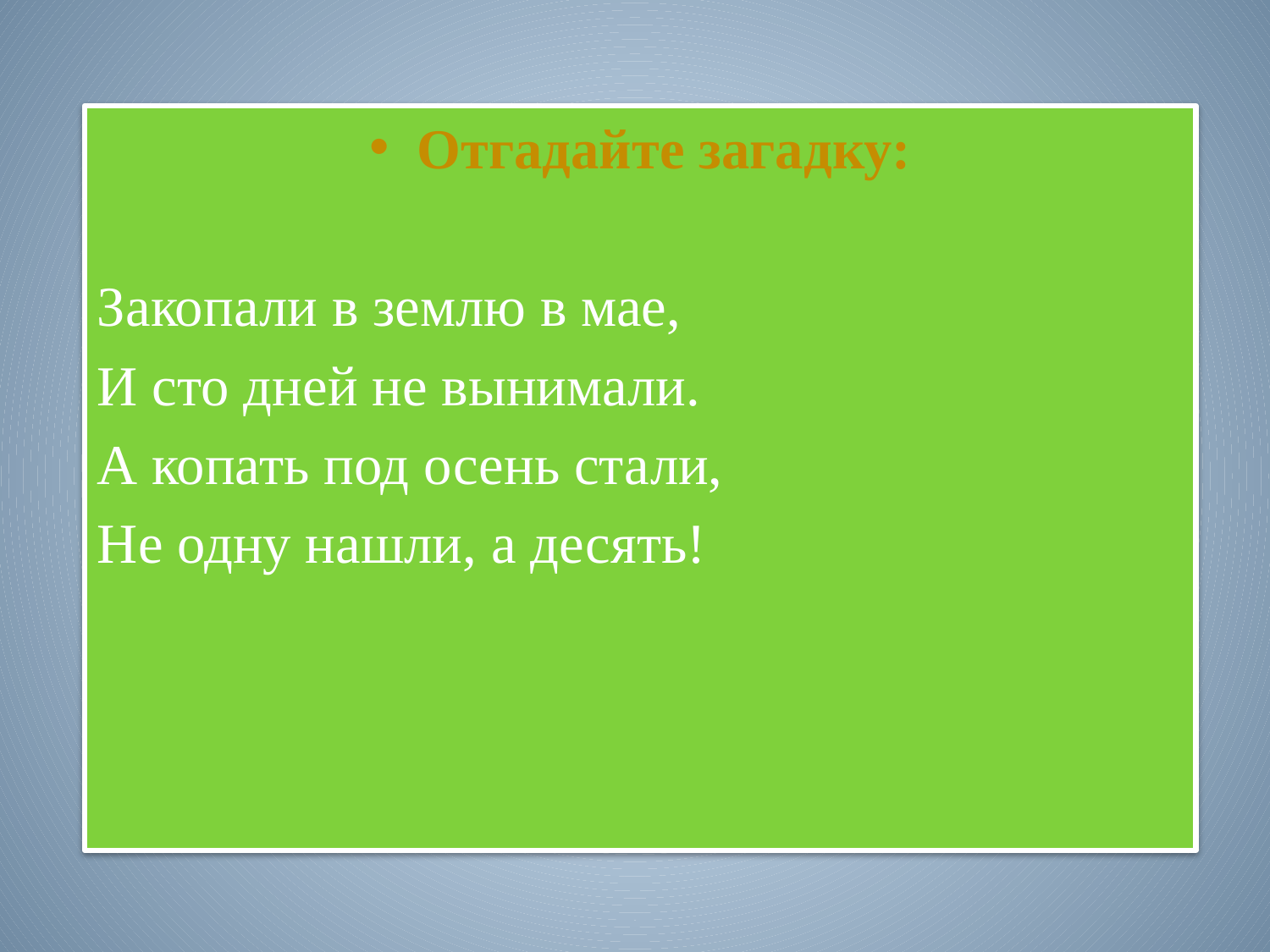

Отгадайте загадку:

Закопали в землю в мае,
И сто дней не вынимали.
А копать под осень стали,
Не одну нашли, а десять!